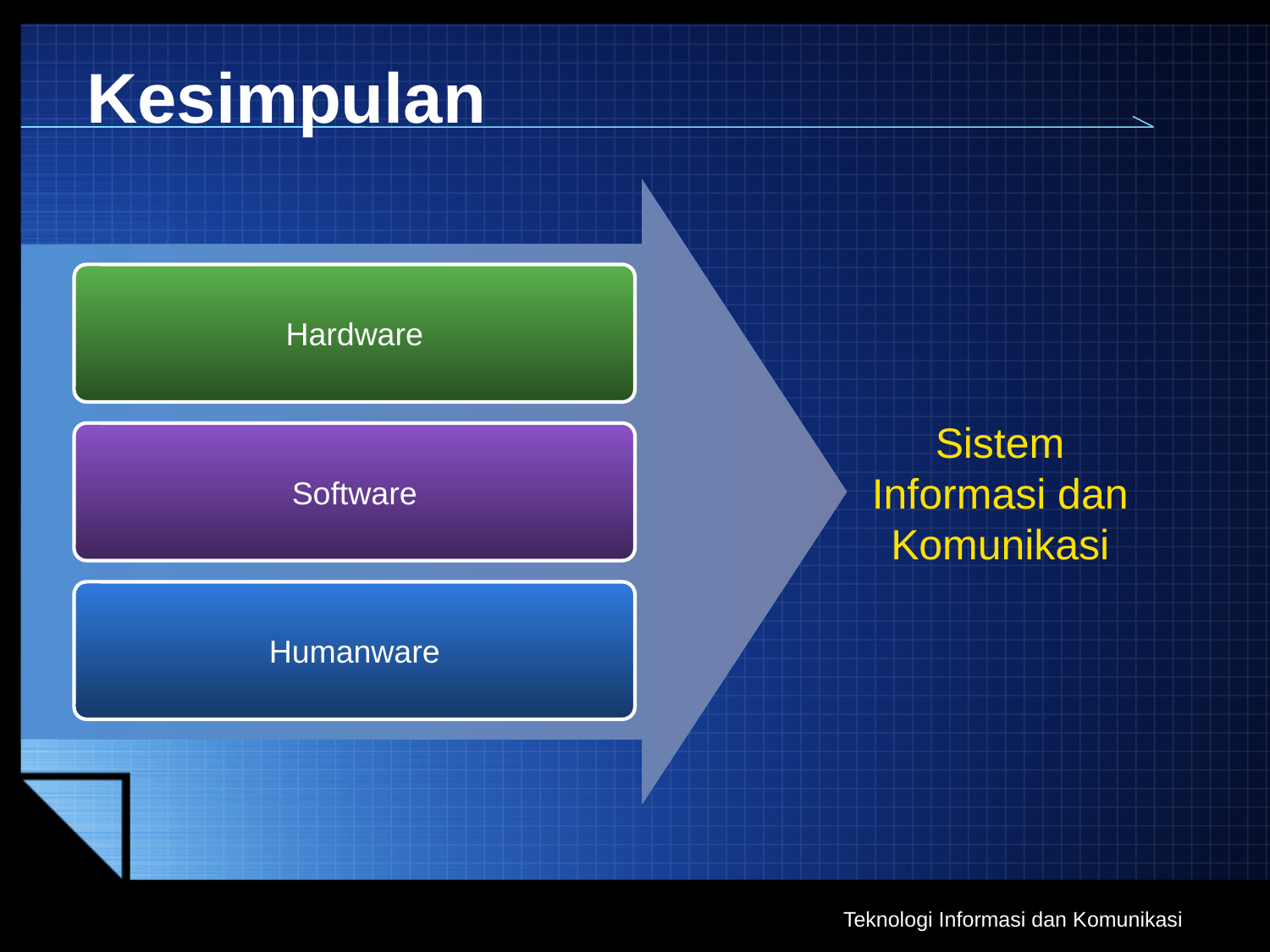

# Kesimpulan

Hardware
Sistem Informasi dan Komunikasi
Software
Humanware
Teknologi Informasi dan Komunikasi